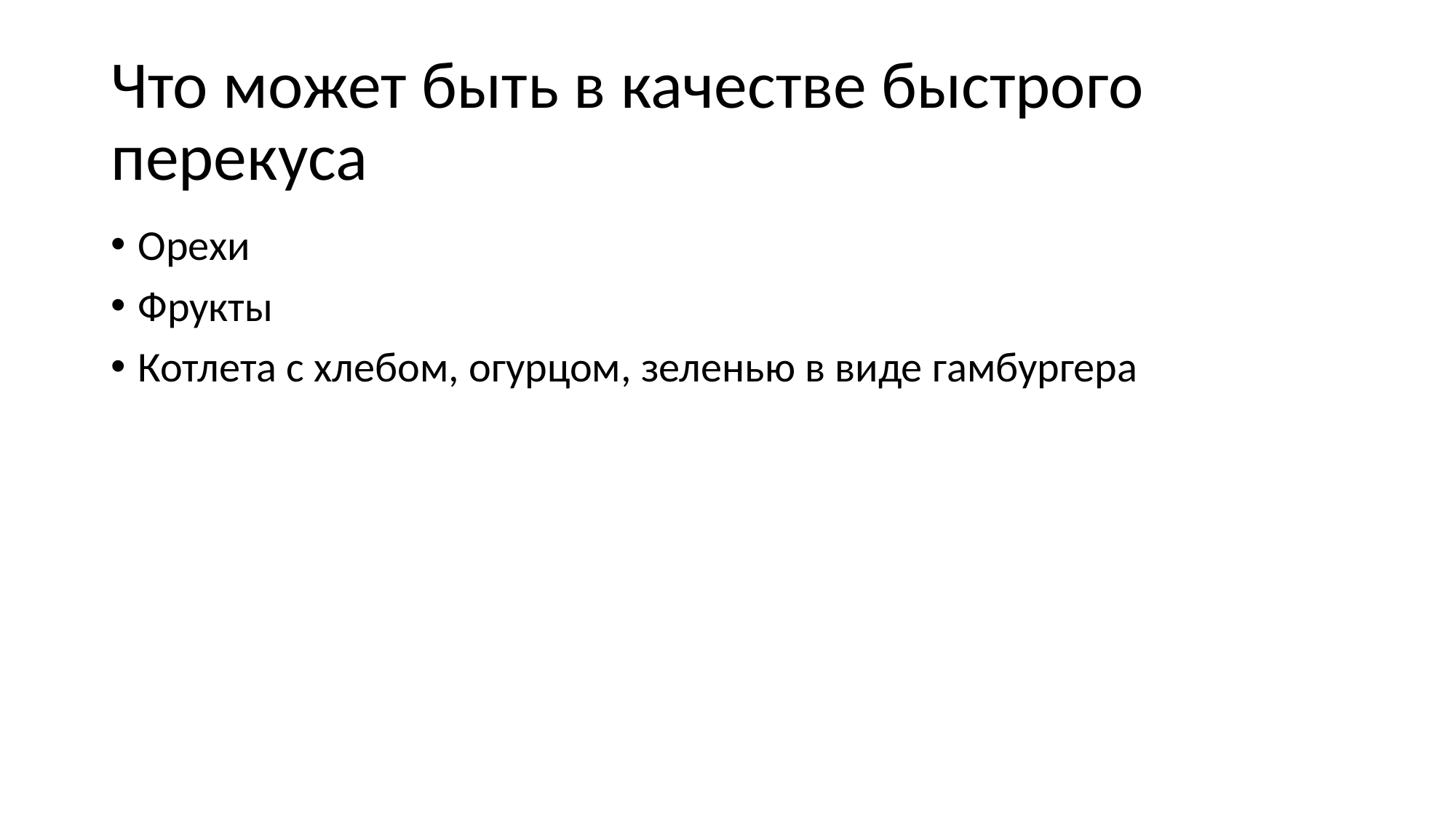

# Что может быть в качестве быстрого перекуса
Орехи
Фрукты
Котлета с хлебом, огурцом, зеленью в виде гамбургера